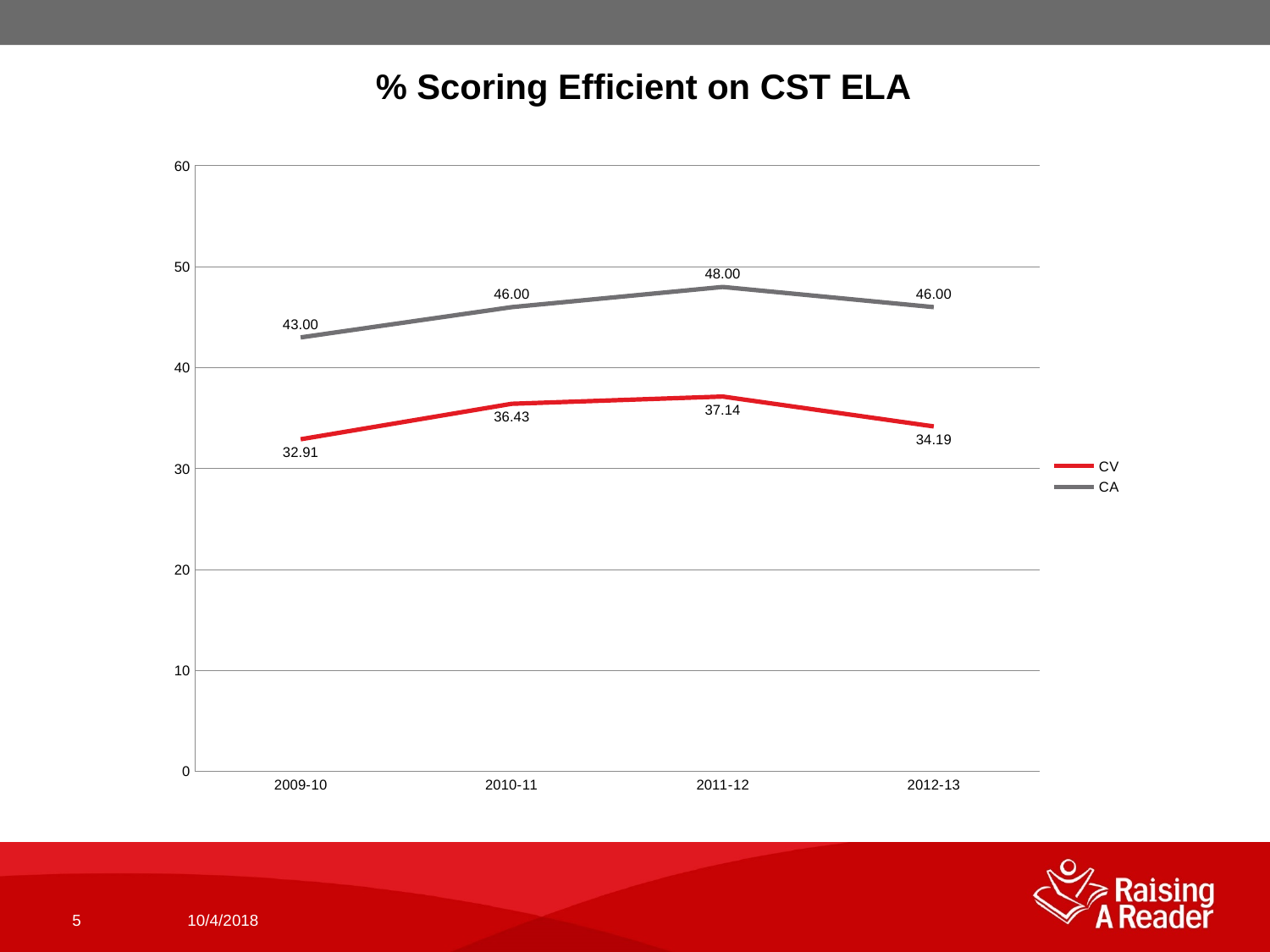

% Scoring Efficient on CST ELA

### Chart

| Category | CV | CA |
|---|---|---|
| 2009-10 | 32.91144437079642 | 43.0 |
| 2010-11 | 36.42506426618789 | 46.0 |
| 2011-12 | 37.142074048448094 | 48.0 |
| 2012-13 | 34.18503461943099 | 46.0 |